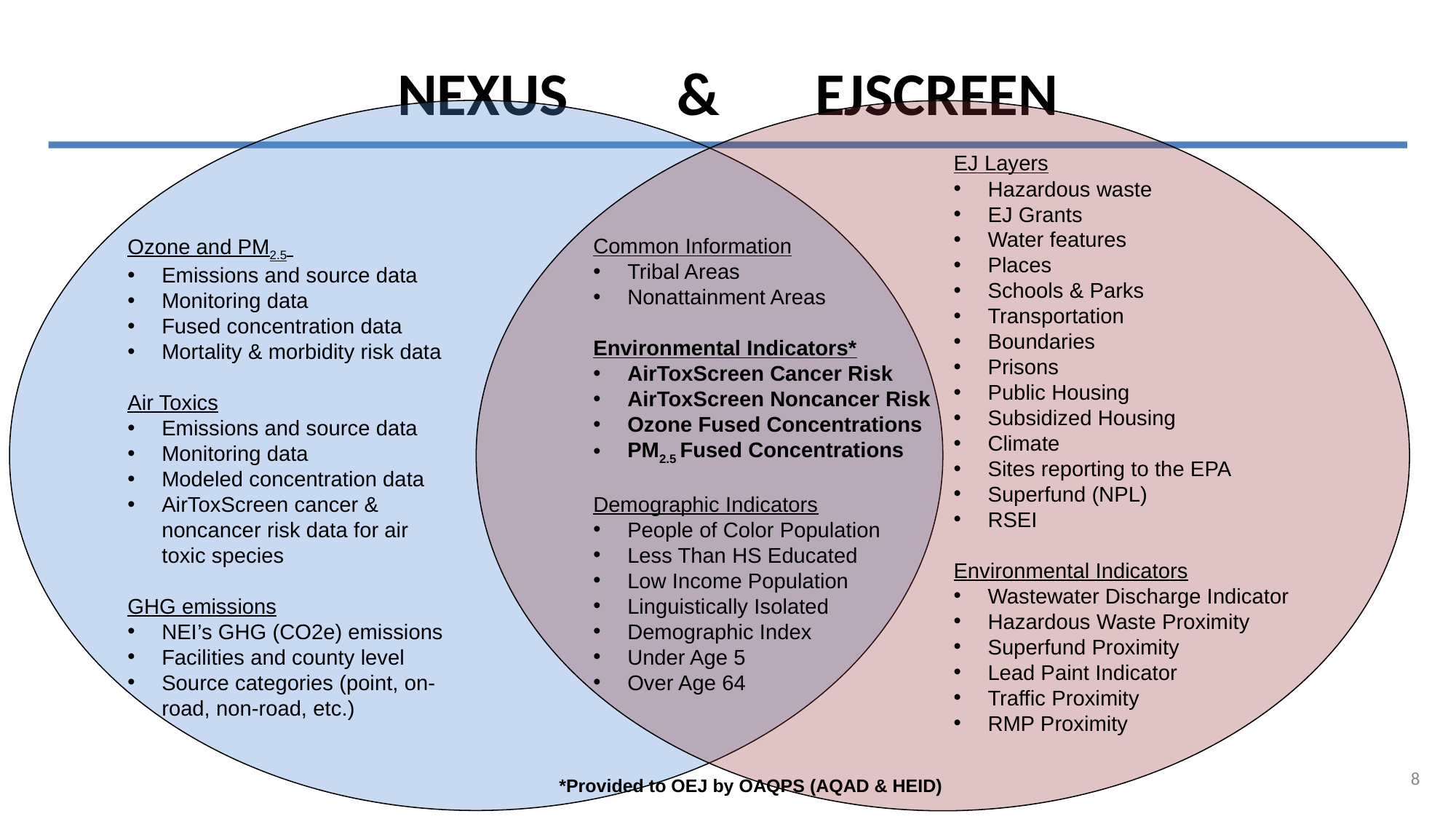

# NEXUS        &       EJSCREEN

EJ Layers
Hazardous waste
EJ Grants
Water features
Places
Schools & Parks
Transportation
Boundaries
Prisons
Public Housing
Subsidized Housing
Climate
Sites reporting to the EPA
Superfund (NPL)
RSEI

Environmental Indicators
Wastewater Discharge Indicator
Hazardous Waste Proximity
Superfund Proximity
Lead Paint Indicator
Traffic Proximity
RMP Proximity
Common Information
Tribal Areas
Nonattainment Areas

Environmental Indicators*
AirToxScreen Cancer Risk
AirToxScreen Noncancer Risk
Ozone Fused Concentrations
PM2.5 Fused Concentrations

Demographic Indicators
People of Color Population
Less Than HS Educated
Low Income Population
Linguistically Isolated
Demographic Index
Under Age 5
Over Age 64

Ozone and PM2.5
Emissions and source data
Monitoring data
Fused concentration data
Mortality & morbidity risk data

Air Toxics
Emissions and source data
Monitoring data
Modeled concentration data
AirToxScreen cancer & noncancer risk data for air toxic species

GHG emissions
NEI’s GHG (CO2e) emissions
Facilities and county level
Source categories (point, on-road, non-road, etc.)

8
*Provided to OEJ by OAQPS (AQAD & HEID)